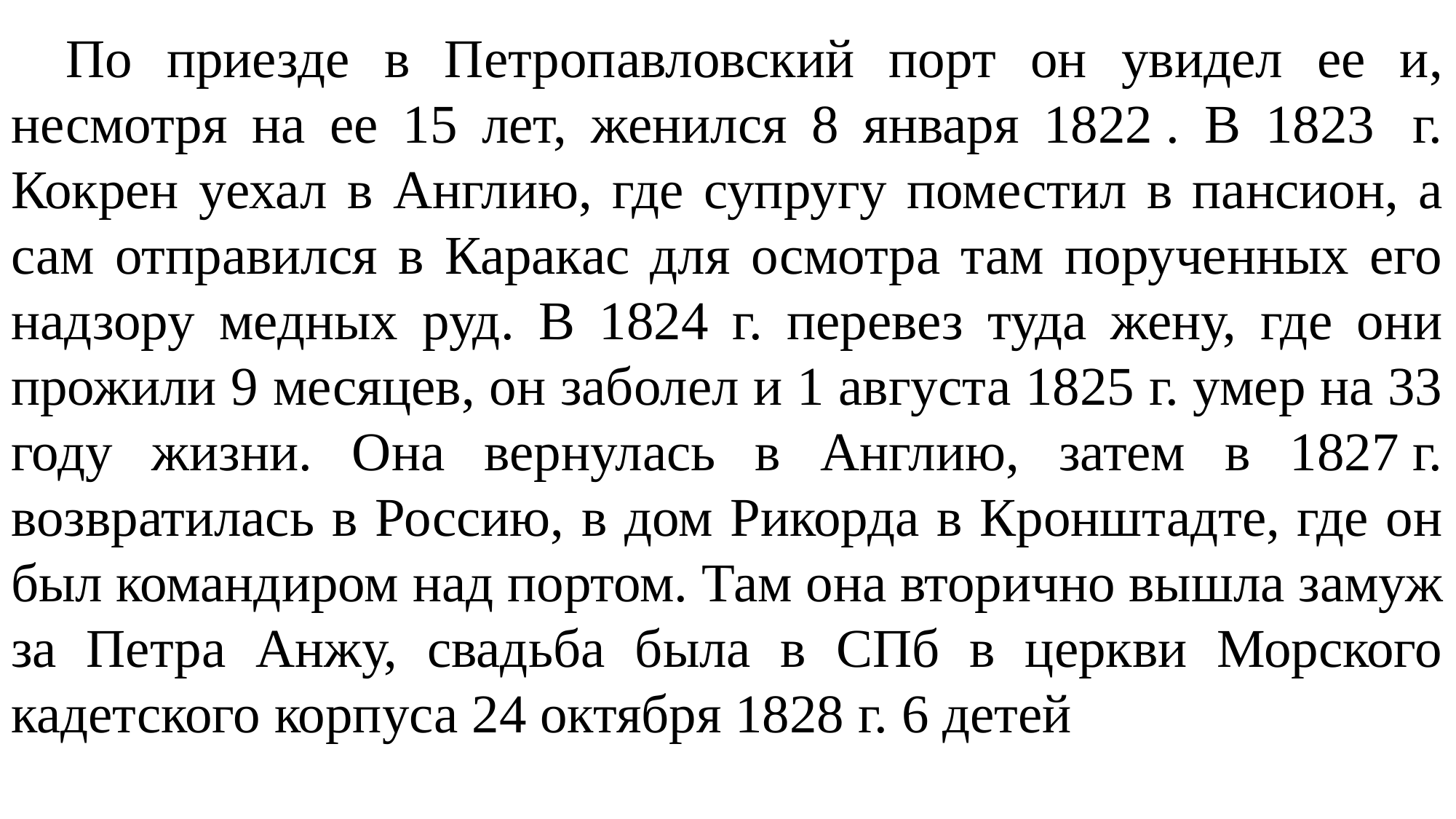

По приезде в Петропавловский порт он увидел ее и, несмотря на ее 15 лет, женился 8 января 1822 . В 1823  г. Кокрен уехал в Англию, где супругу поместил в пансион, а сам отправился в Каракас для осмотра там порученных его надзору медных руд. В 1824 г. перевез туда жену, где они прожили 9 месяцев, он заболел и 1 августа 1825 г. умер на 33 году жизни. Она вернулась в Англию, затем в 1827 г. возвратилась в Россию, в дом Рикорда в Кронштадте, где он был командиром над портом. Там она вторично вышла замуж за Петра Анжу, свадьба была в СПб в церкви Морского кадетского корпуса 24 октября 1828 г. 6 детей